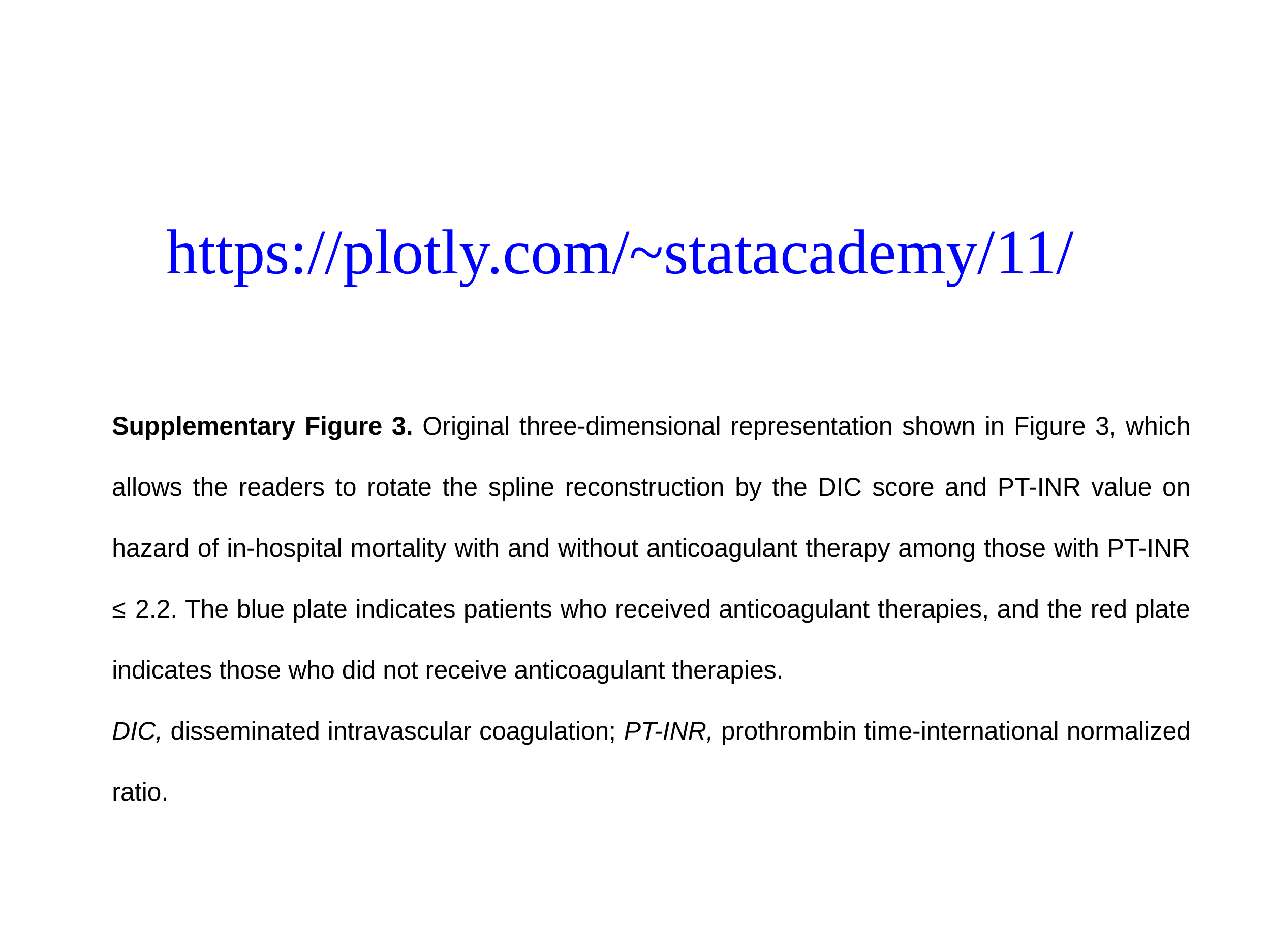

https://plotly.com/~statacademy/11/
Supplementary Figure 3. Original three-dimensional representation shown in Figure 3, which allows the readers to rotate the spline reconstruction by the DIC score and PT-INR value on hazard of in-hospital mortality with and without anticoagulant therapy among those with PT-INR ≤ 2.2. The blue plate indicates patients who received anticoagulant therapies, and the red plate indicates those who did not receive anticoagulant therapies.
DIC, disseminated intravascular coagulation; PT-INR, prothrombin time-international normalized ratio.